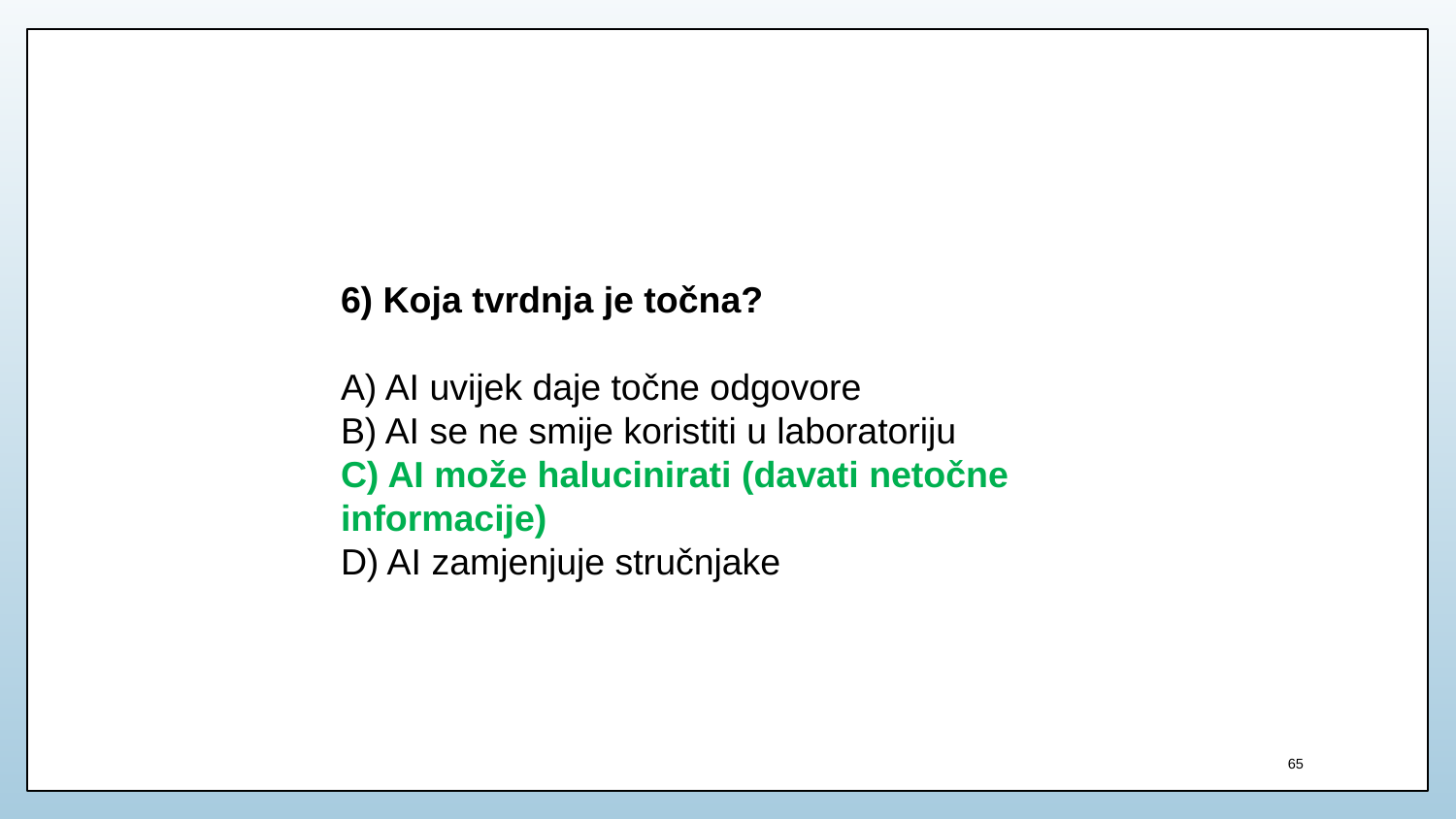

6) Koja tvrdnja je točna?

A) AI uvijek daje točne odgovore
B) AI se ne smije koristiti u laboratoriju
C) AI može halucinirati (davati netočne informacije)
D) AI zamjenjuje stručnjake
65